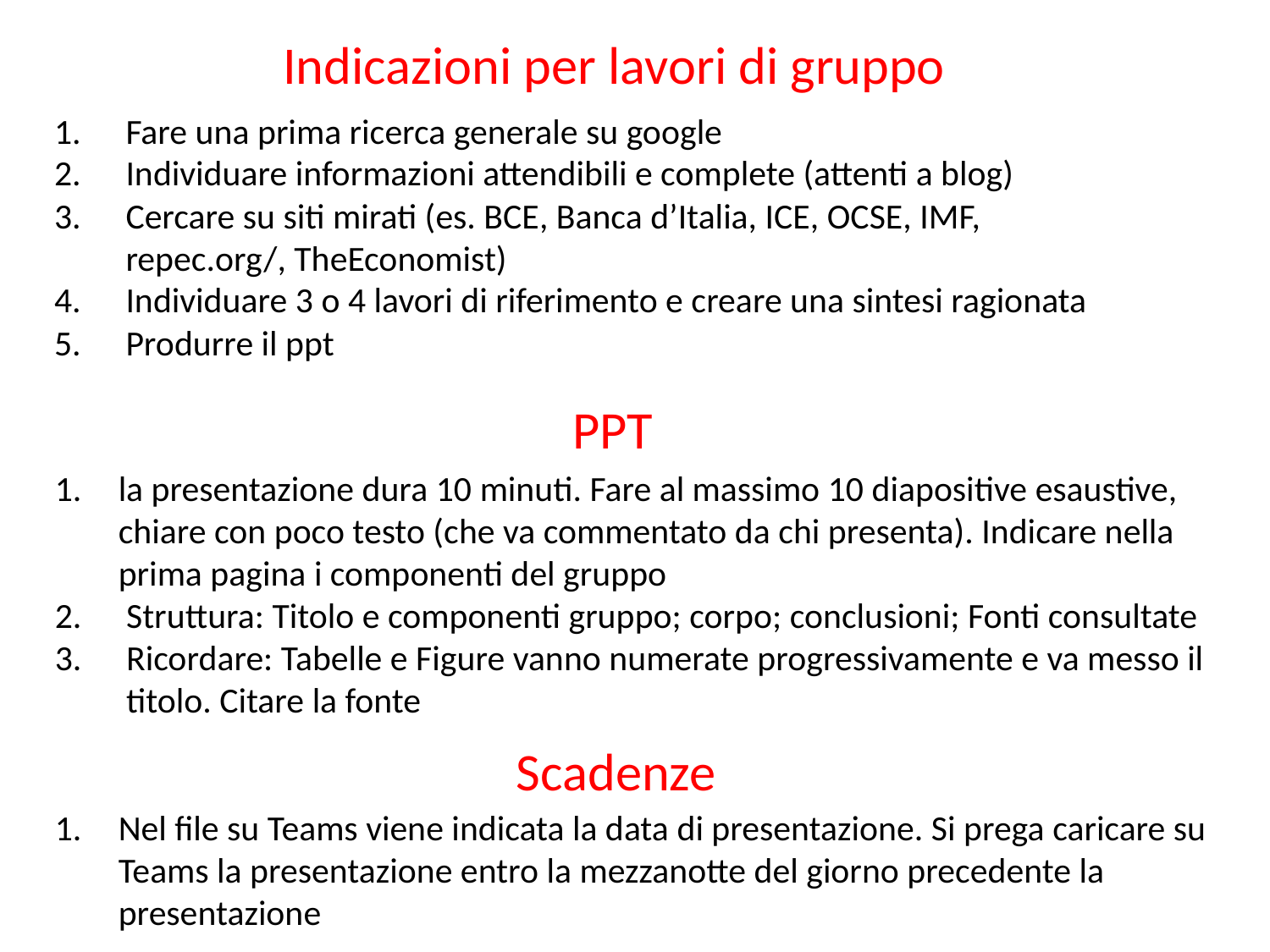

# Indicazioni per lavori di gruppo
Fare una prima ricerca generale su google
Individuare informazioni attendibili e complete (attenti a blog)
Cercare su siti mirati (es. BCE, Banca d’Italia, ICE, OCSE, IMF, repec.org/, TheEconomist)
Individuare 3 o 4 lavori di riferimento e creare una sintesi ragionata
Produrre il ppt
PPT
la presentazione dura 10 minuti. Fare al massimo 10 diapositive esaustive, chiare con poco testo (che va commentato da chi presenta). Indicare nella prima pagina i componenti del gruppo
Struttura: Titolo e componenti gruppo; corpo; conclusioni; Fonti consultate
Ricordare: Tabelle e Figure vanno numerate progressivamente e va messo il titolo. Citare la fonte
Scadenze
Nel file su Teams viene indicata la data di presentazione. Si prega caricare su Teams la presentazione entro la mezzanotte del giorno precedente la presentazione